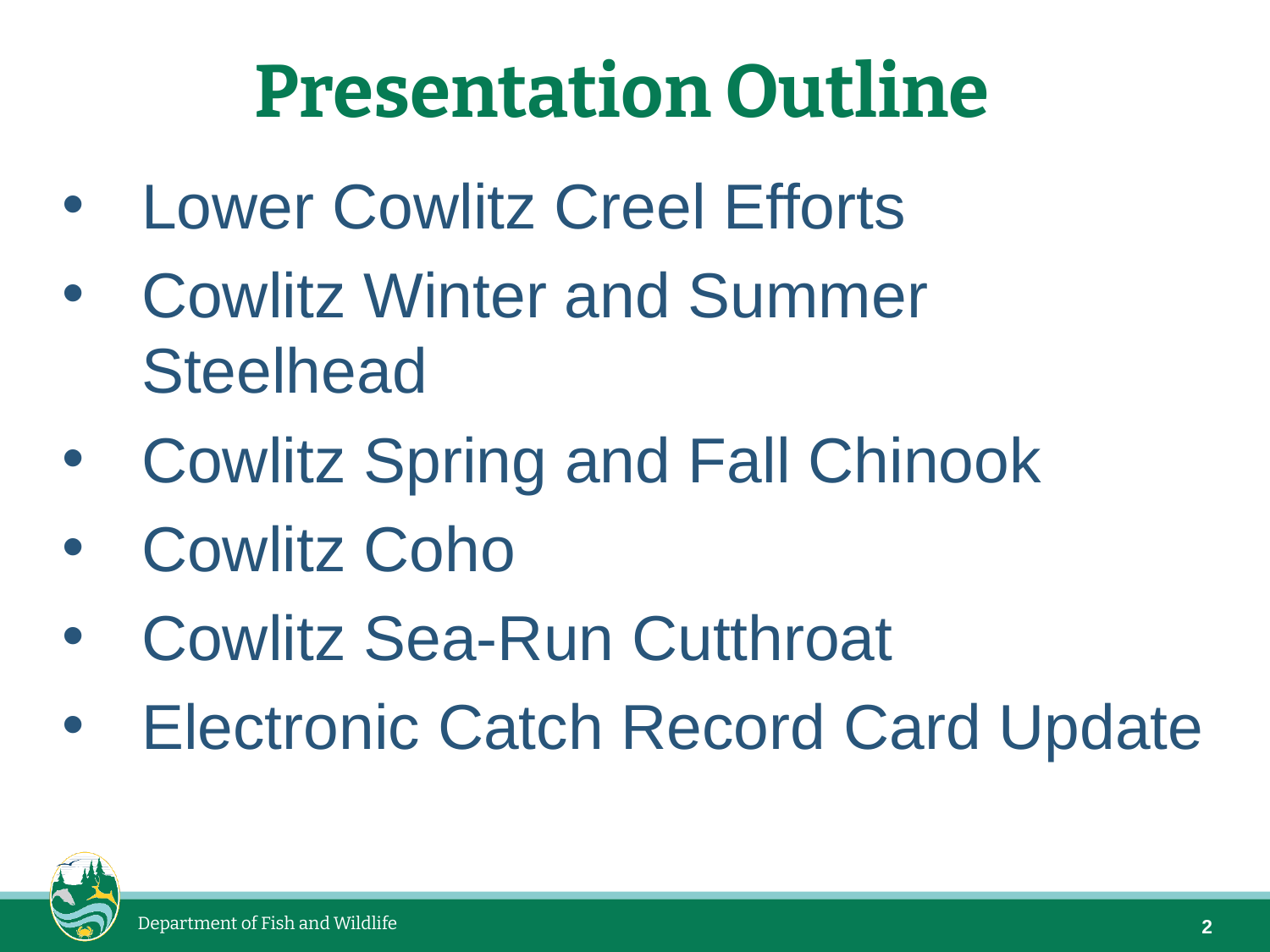

# Presentation Outline
Lower Cowlitz Creel Efforts
Cowlitz Winter and Summer Steelhead
Cowlitz Spring and Fall Chinook
Cowlitz Coho
Cowlitz Sea-Run Cutthroat
Electronic Catch Record Card Update